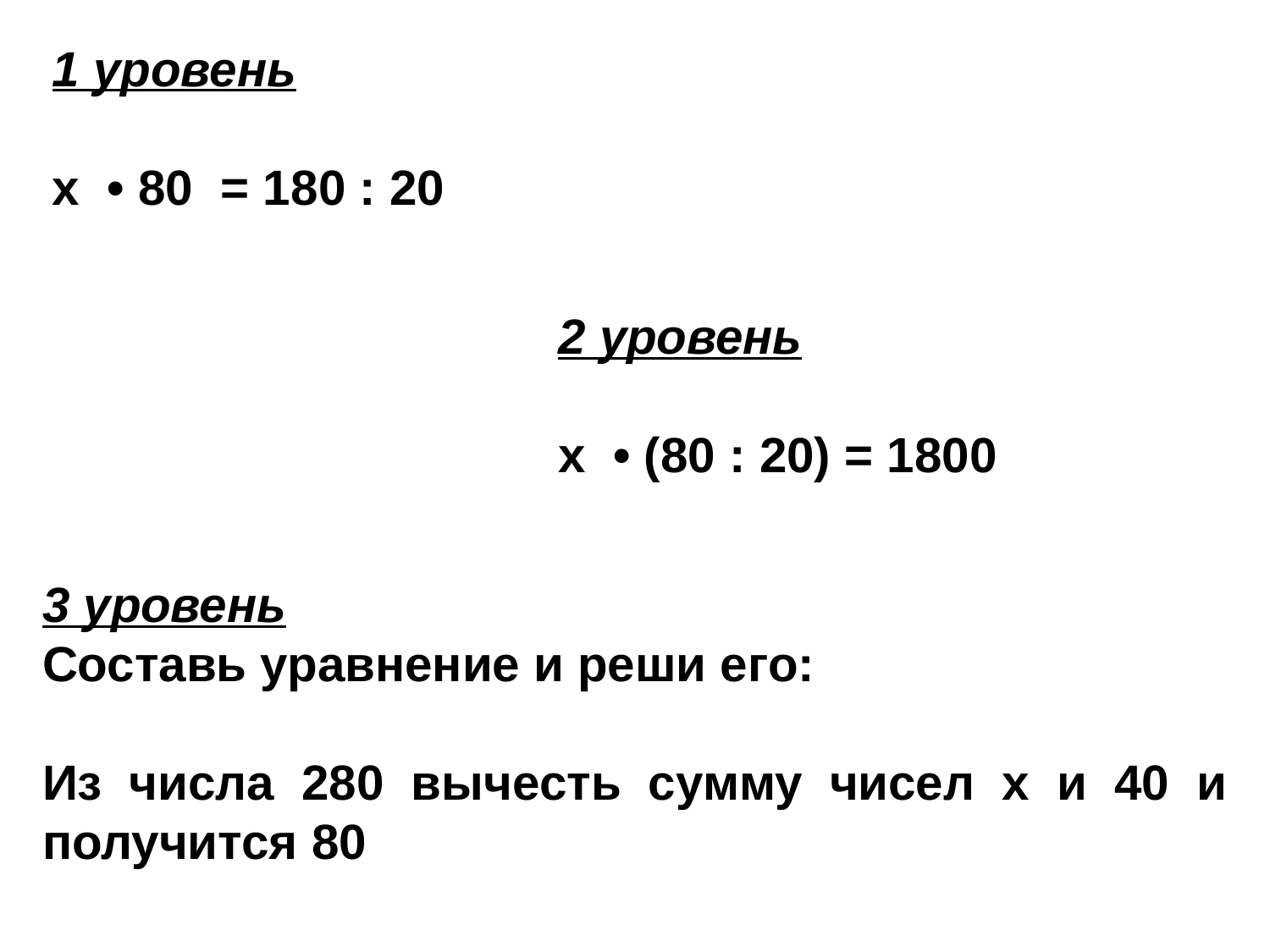

1 уровень

х  • 80  = 180 : 20
2 уровень

х  • (80 : 20) = 1800
3 уровень
Составь уравнение и реши его:

Из числа 280 вычесть сумму чисел х и 40 и получится 80